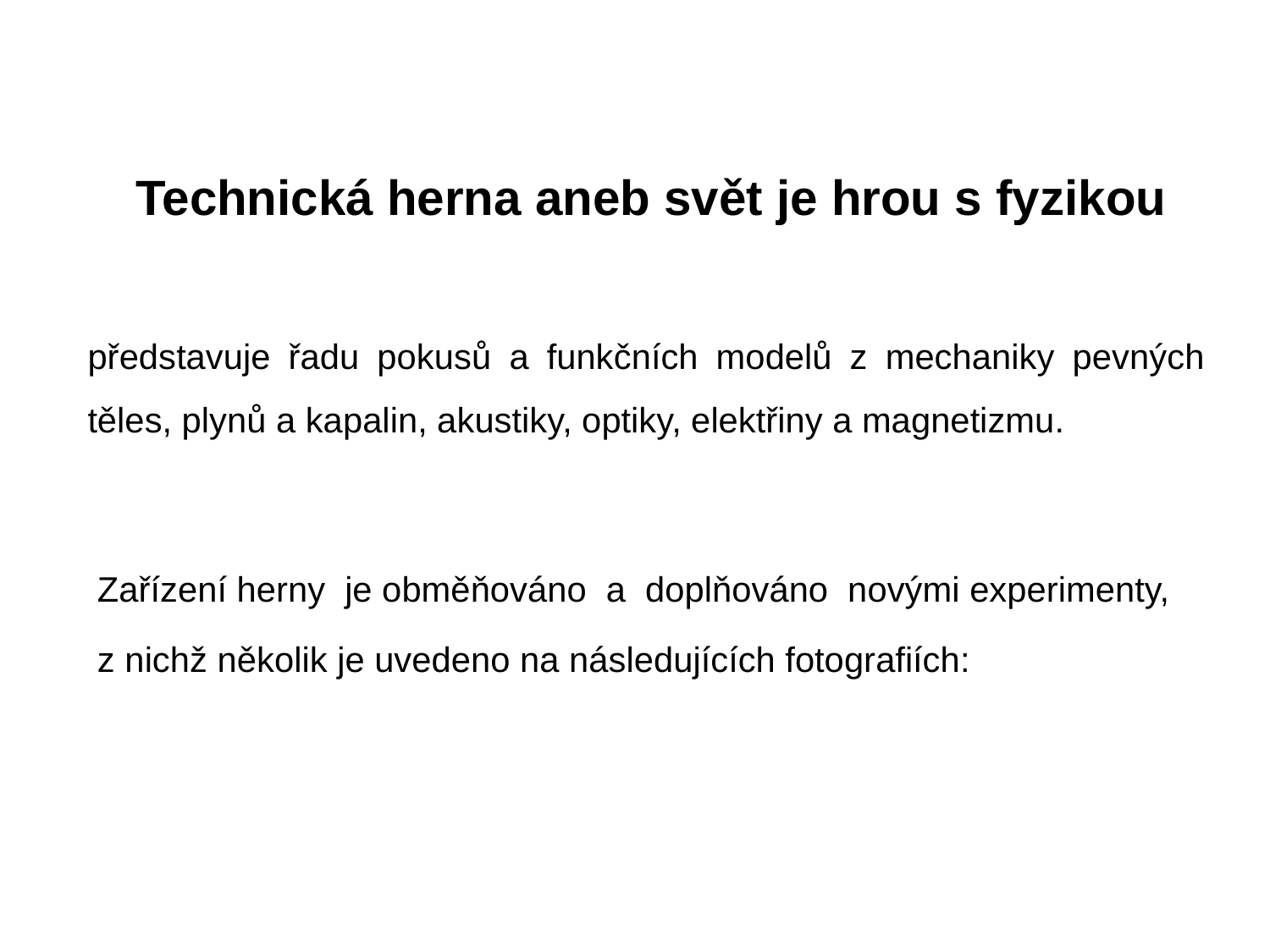

# Technická herna aneb svět je hrou s fyzikou
představuje řadu pokusů a funkčních modelů z mechaniky pevných těles, plynů a kapalin, akustiky, optiky, elektřiny a magnetizmu.

 Zařízení herny  je obměňováno  a  doplňováno  novými experimenty,
 z nichž několik je uvedeno na následujících fotografiích: